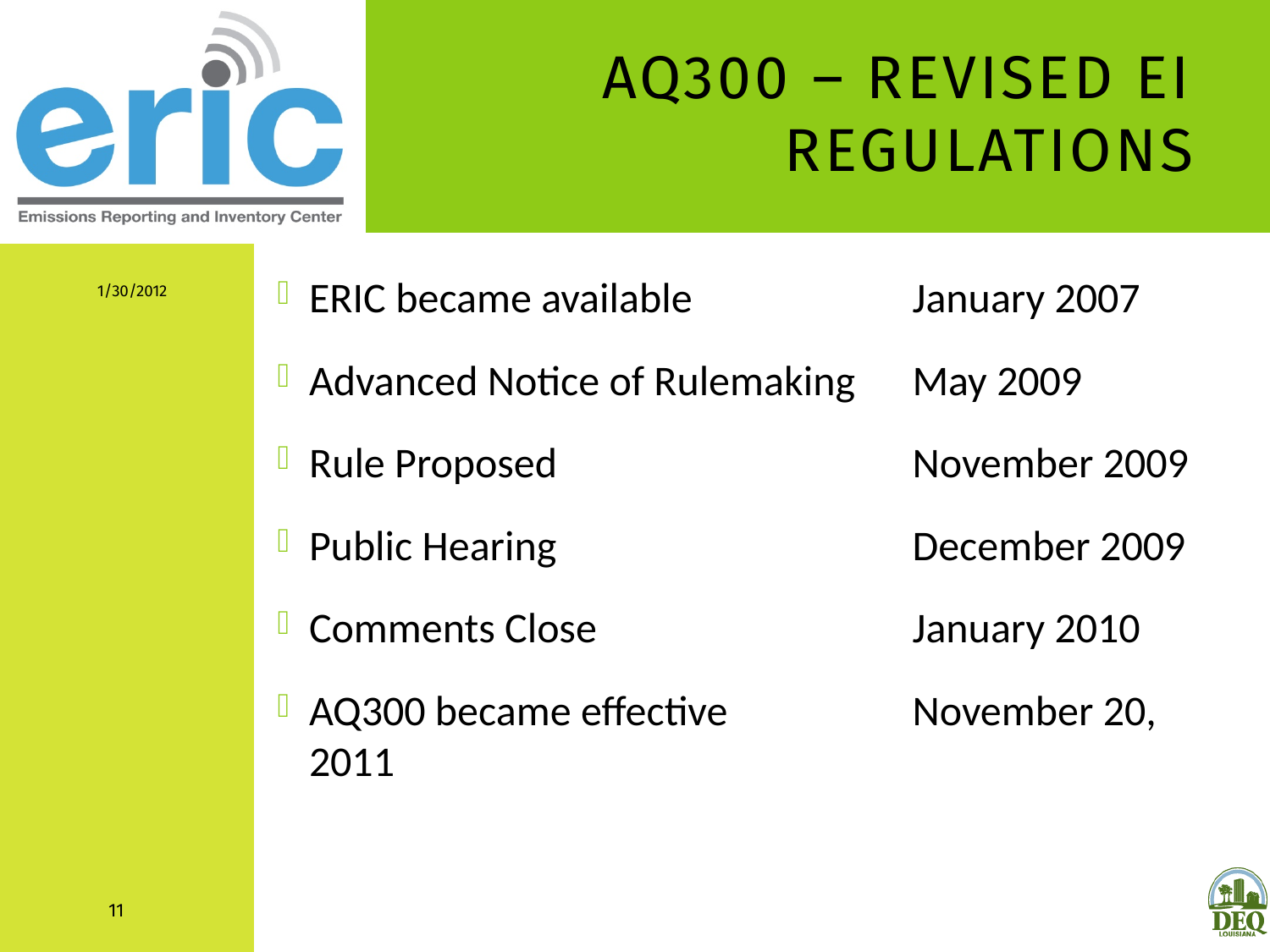

# AQ300 – Revised EI Regulations
1/30/2012
ERIC became available 	January 2007
Advanced Notice of Rulemaking	May 2009
Rule Proposed 	November 2009
Public Hearing	December 2009
Comments Close	January 2010
AQ300 became effective	November 20, 2011
11